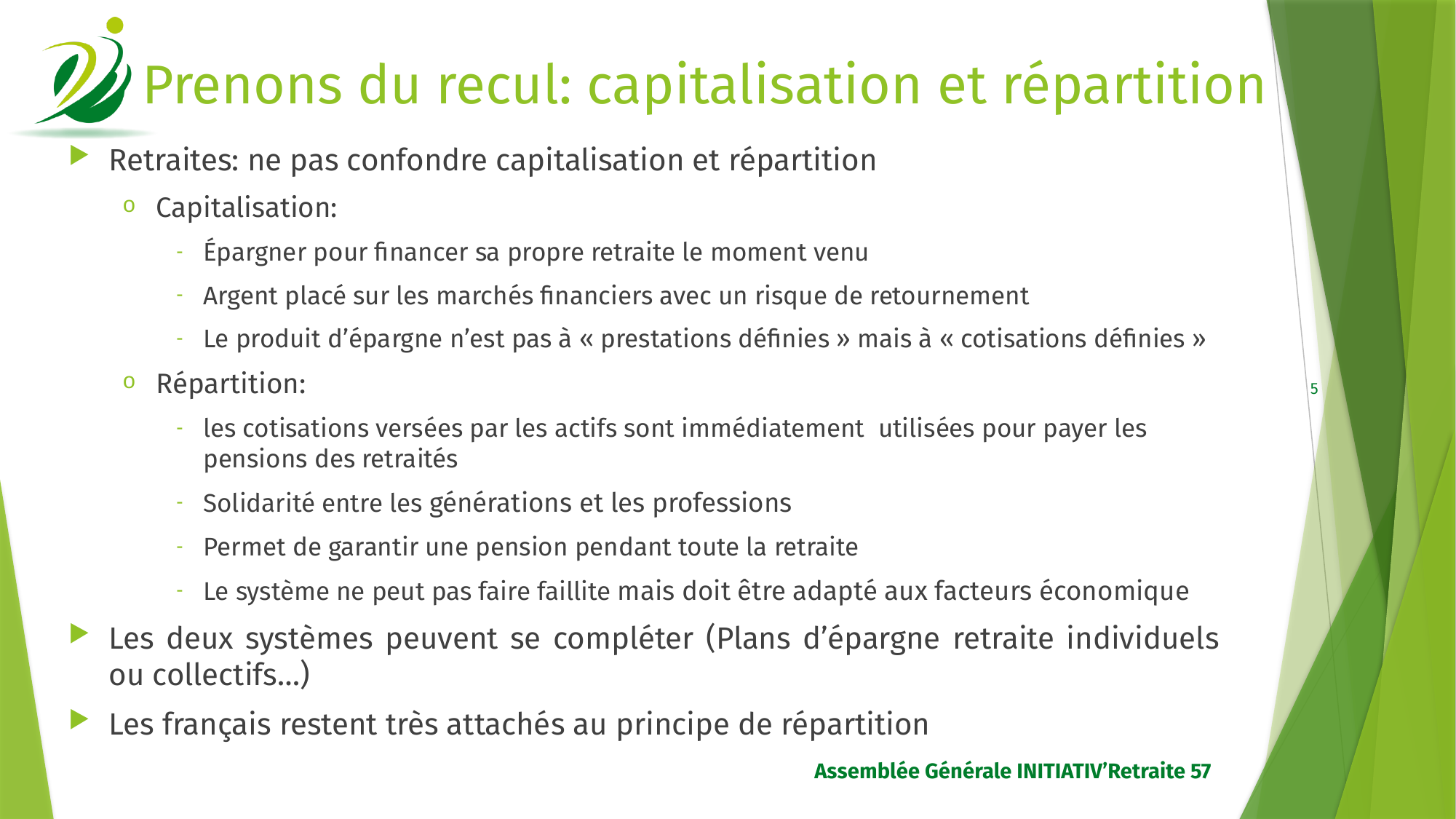

# Prenons du recul: capitalisation et répartition
Retraites: ne pas confondre capitalisation et répartition
Capitalisation:
Épargner pour financer sa propre retraite le moment venu
Argent placé sur les marchés financiers avec un risque de retournement
Le produit d’épargne n’est pas à « prestations définies » mais à « cotisations définies »
Répartition:
les cotisations versées par les actifs sont immédiatement  utilisées pour payer les pensions des retraités
Solidarité entre les générations et les professions
Permet de garantir une pension pendant toute la retraite
Le système ne peut pas faire faillite mais doit être adapté aux facteurs économique
Les deux systèmes peuvent se compléter (Plans d’épargne retraite individuels ou collectifs…)
Les français restent très attachés au principe de répartition

5
Assemblée Générale INITIATIV’Retraite 57